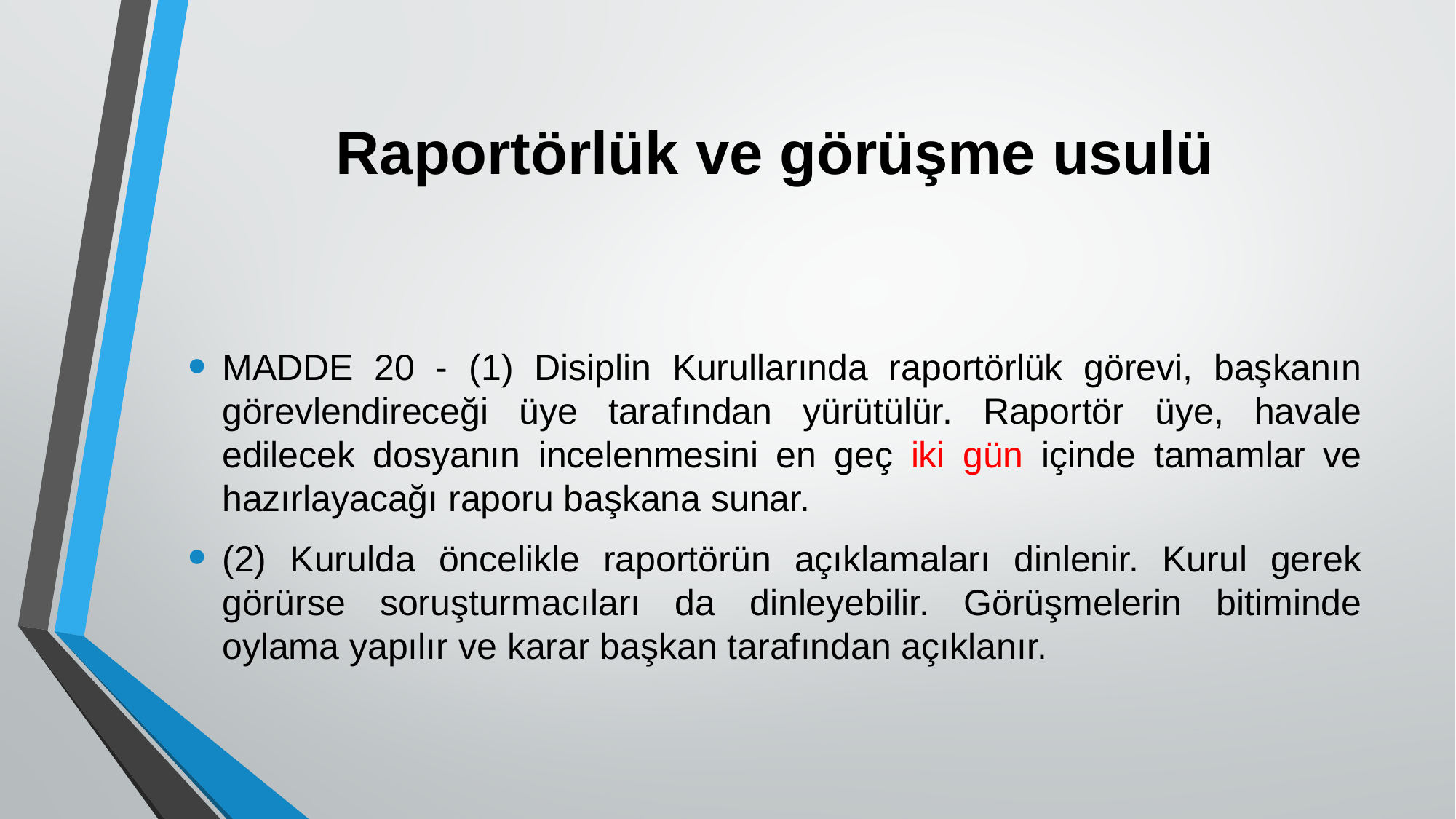

# Raportörlük ve görüşme usulü
MADDE 20 - (1) Disiplin Kurullarında raportörlük görevi, başkanın görevlendireceği üye tarafından yürütülür. Raportör üye, havale edilecek dosyanın incelenmesini en geç iki gün içinde tamamlar ve hazırlayacağı raporu başkana sunar.
(2) Kurulda öncelikle raportörün açıklamaları dinlenir. Kurul gerek görürse soruşturmacıları da dinleyebilir. Görüşmelerin bitiminde oylama yapılır ve karar başkan tarafından açıklanır.